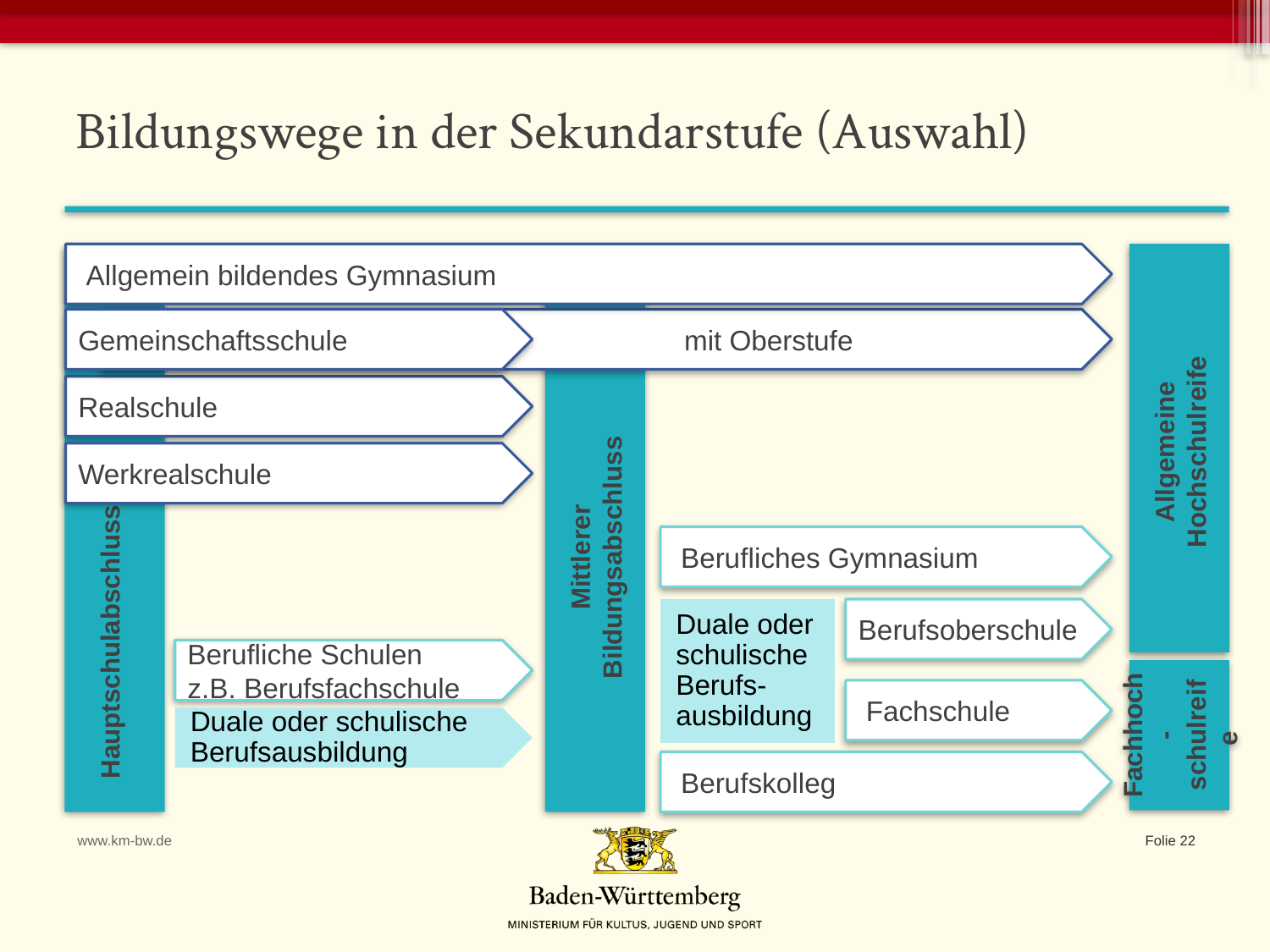

Bildungswege in der Sekundarstufe (Auswahl)

Allgemeine
Hochschulreife
 Allgemein bildendes Gymnasium

Gemeinschaftsschule
 				        mit Oberstufe
Realschule

Werkrealschule
Mittlerer Bildungsabschluss
 Berufliches Gymnasium
Duale oder schulische Berufs-ausbildung
Berufsoberschule
Hauptschulabschluss
Berufliche Schulen
z.B. Berufsfachschule
Fachhoch-schulreife
 Fachschule
Duale oder schulische Berufsausbildung
 Berufskolleg
www.km-bw.de
Folie 22